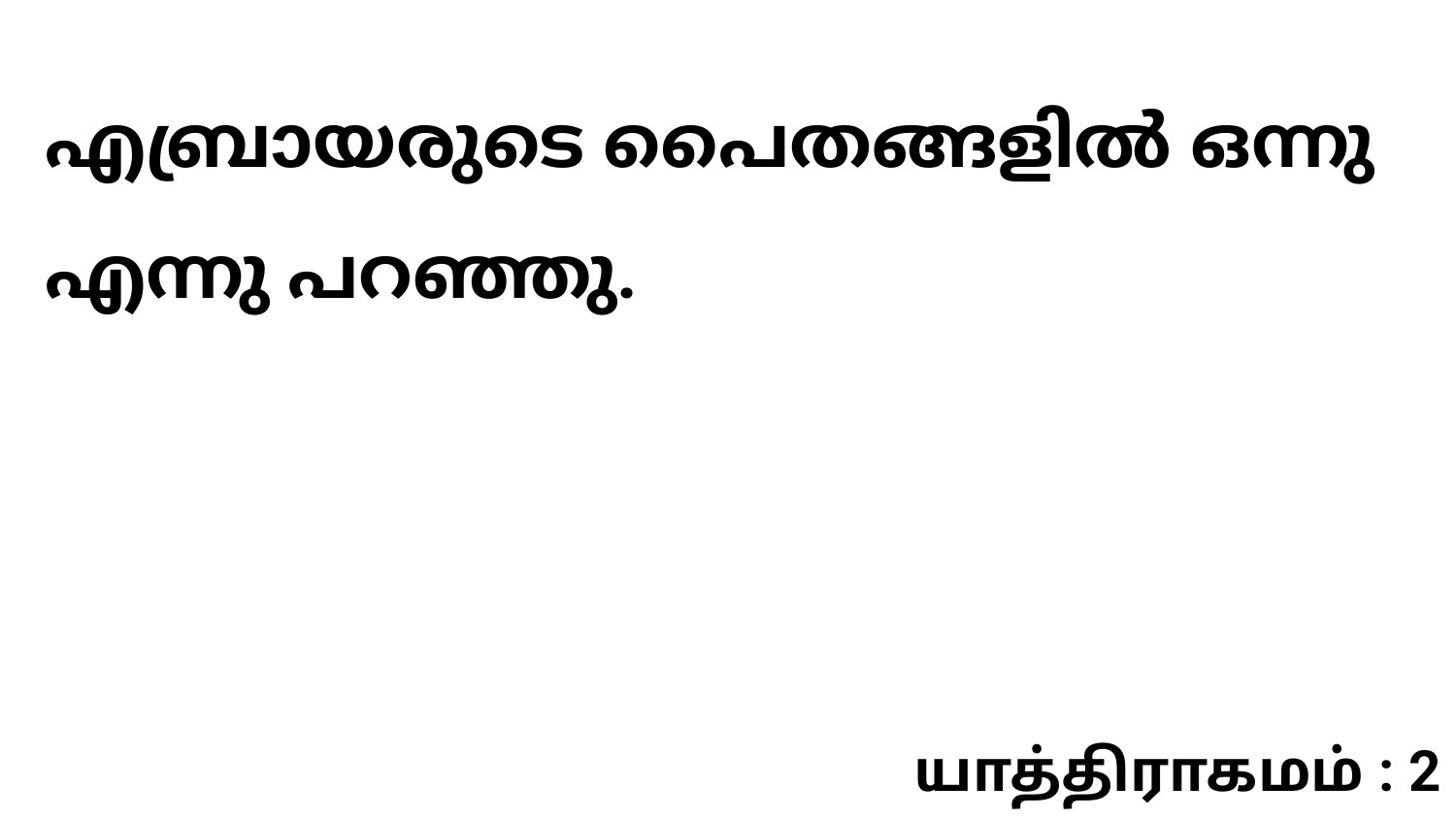

എബ്രായരുടെ പൈതങ്ങളിൽ ഒന്നു എന്നു പറഞ്ഞു.
யாத்திராகமம் : 2